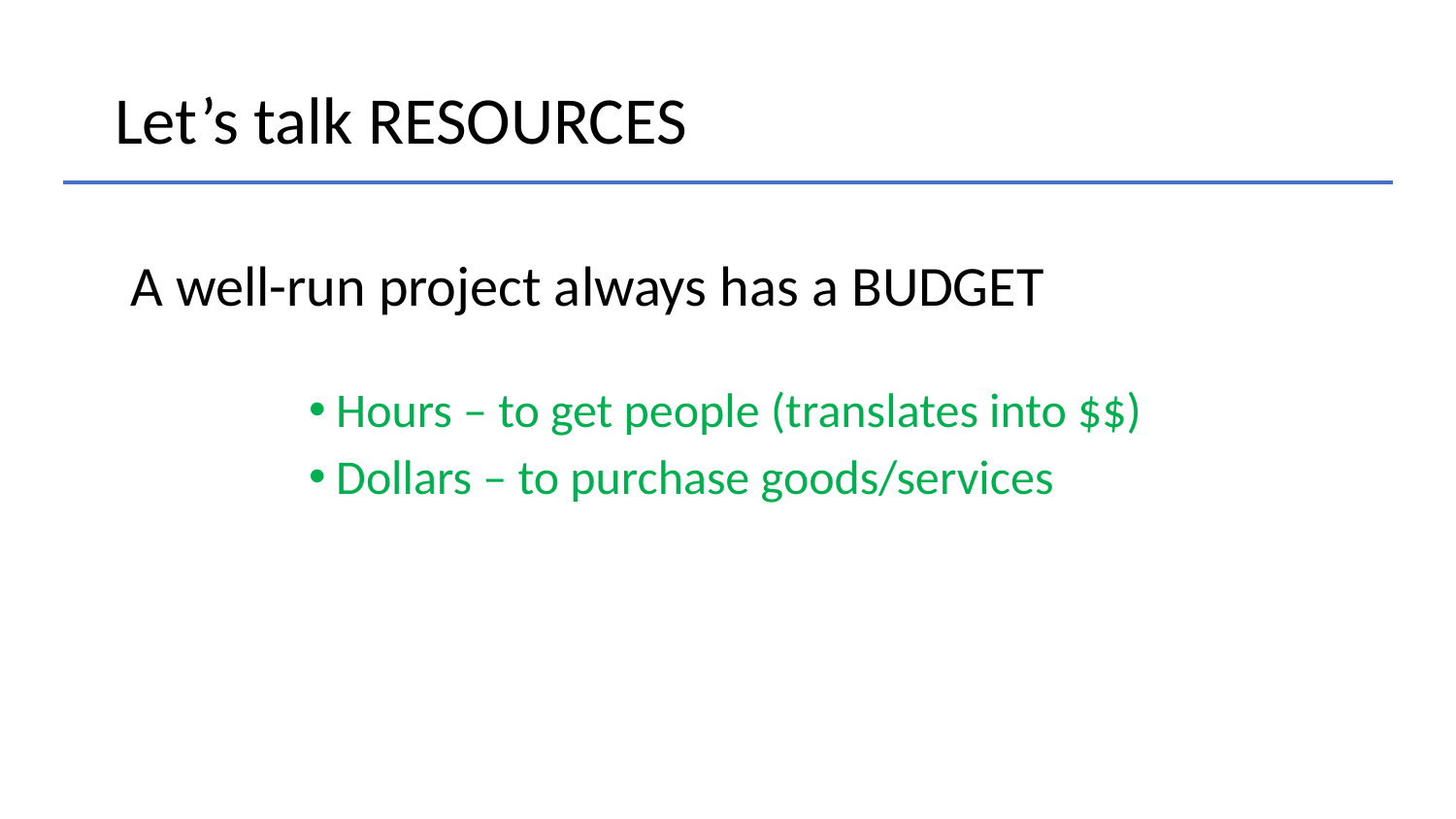

# Let’s talk RESOURCES
A well-run project always has a BUDGET
Hours – to get people (translates into $$)
Dollars – to purchase goods/services